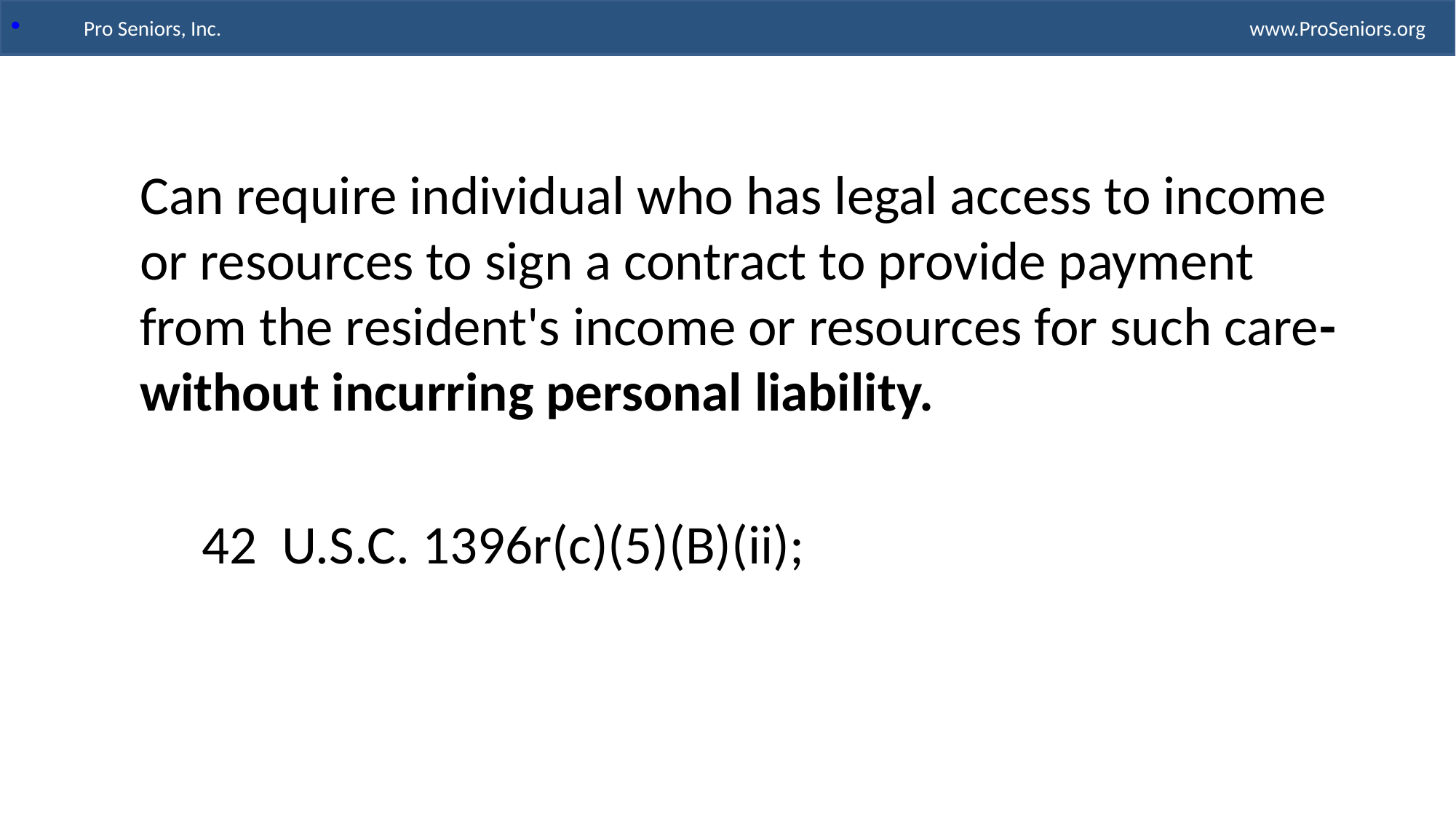

Can require individual who has legal access to income or resources to sign a contract to provide payment from the resident's income or resources for such care-without incurring personal liability.

	42  U.S.C. 1396r(c)(5)(B)(ii);